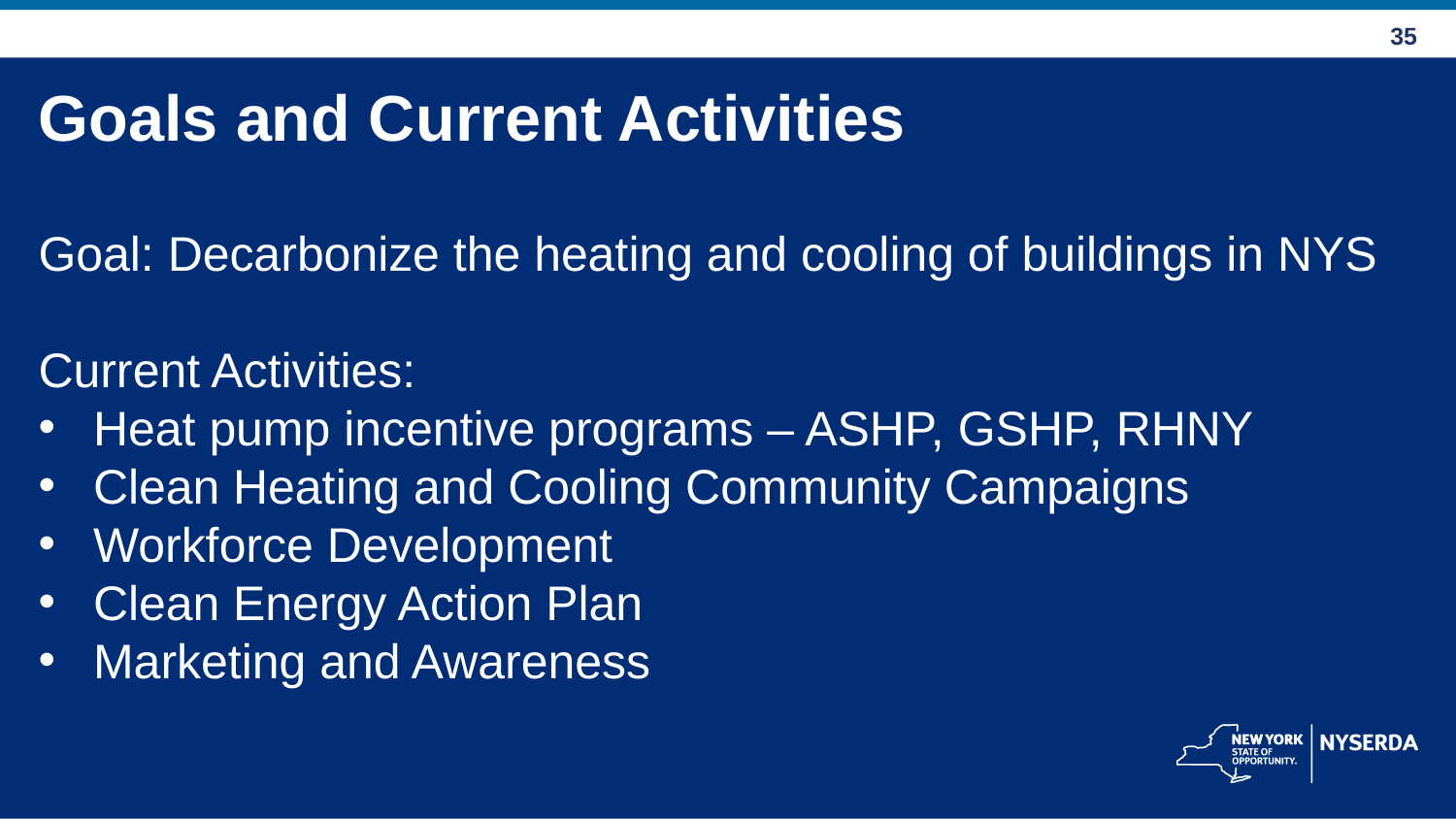

Goals and Current Activities
Goal: Decarbonize the heating and cooling of buildings in NYS

Current Activities:
Heat pump incentive programs – ASHP, GSHP, RHNY
Clean Heating and Cooling Community Campaigns
Workforce Development
Clean Energy Action Plan
Marketing and Awareness